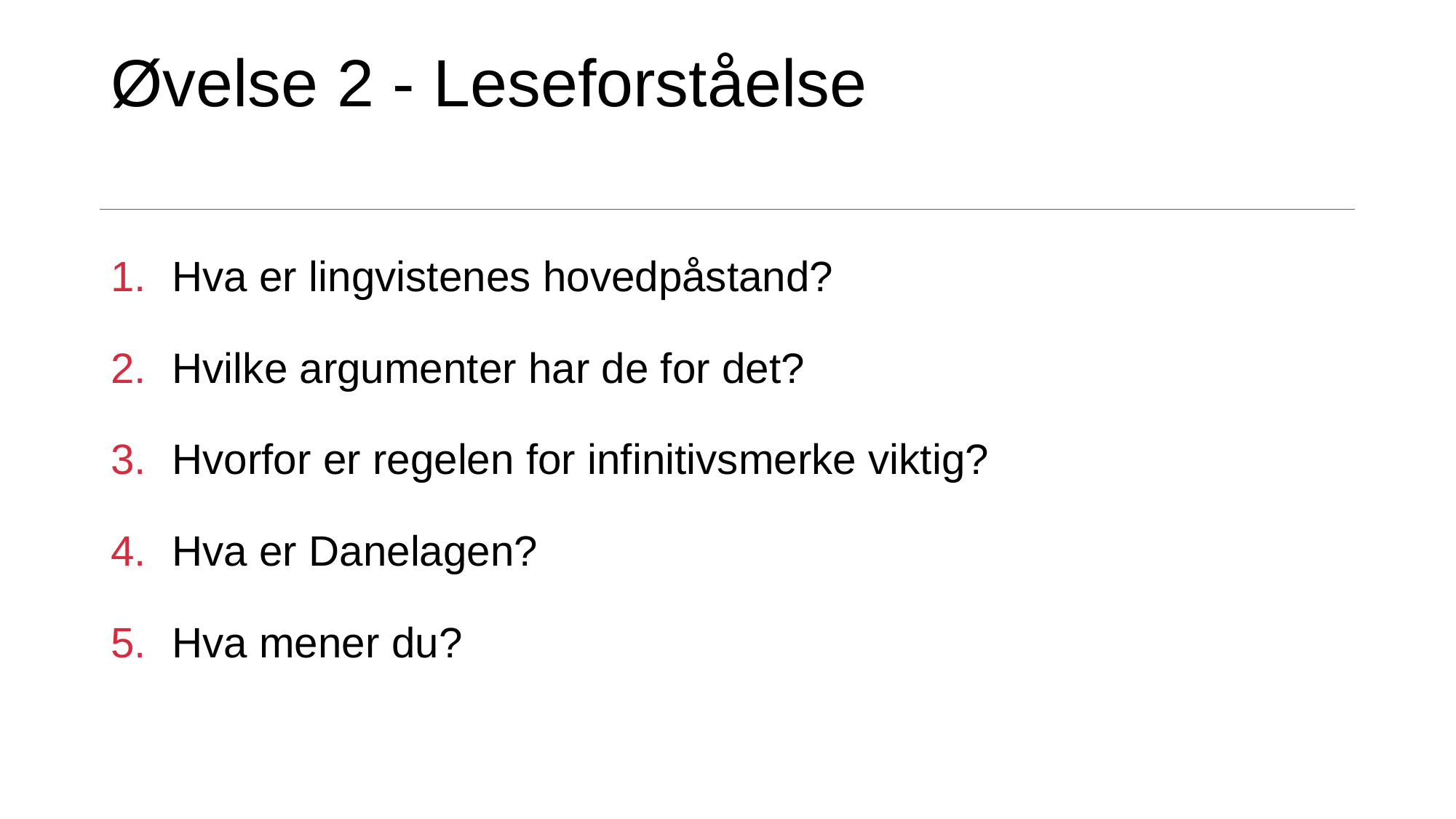

# Øvelse 2 - Leseforståelse
Hva er lingvistenes hovedpåstand?
Hvilke argumenter har de for det?
Hvorfor er regelen for infinitivsmerke viktig?
Hva er Danelagen?
Hva mener du?